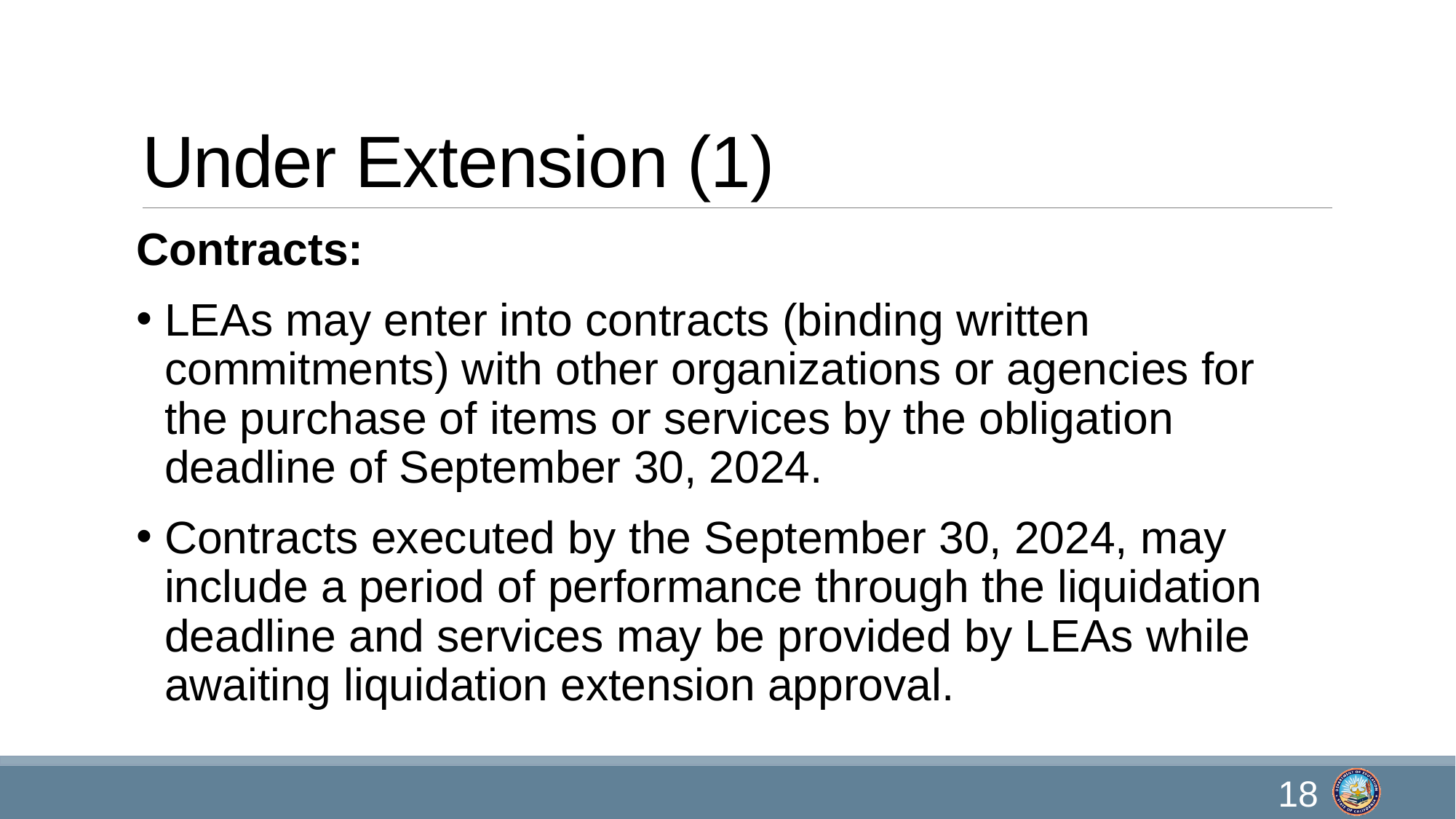

# Under Extension (1)
Contracts:
LEAs may enter into contracts (binding written commitments) with other organizations or agencies for the purchase of items or services by the obligation deadline of September 30, 2024.
Contracts executed by the September 30, 2024, may include a period of performance through the liquidation deadline and services may be provided by LEAs while awaiting liquidation extension approval.
18